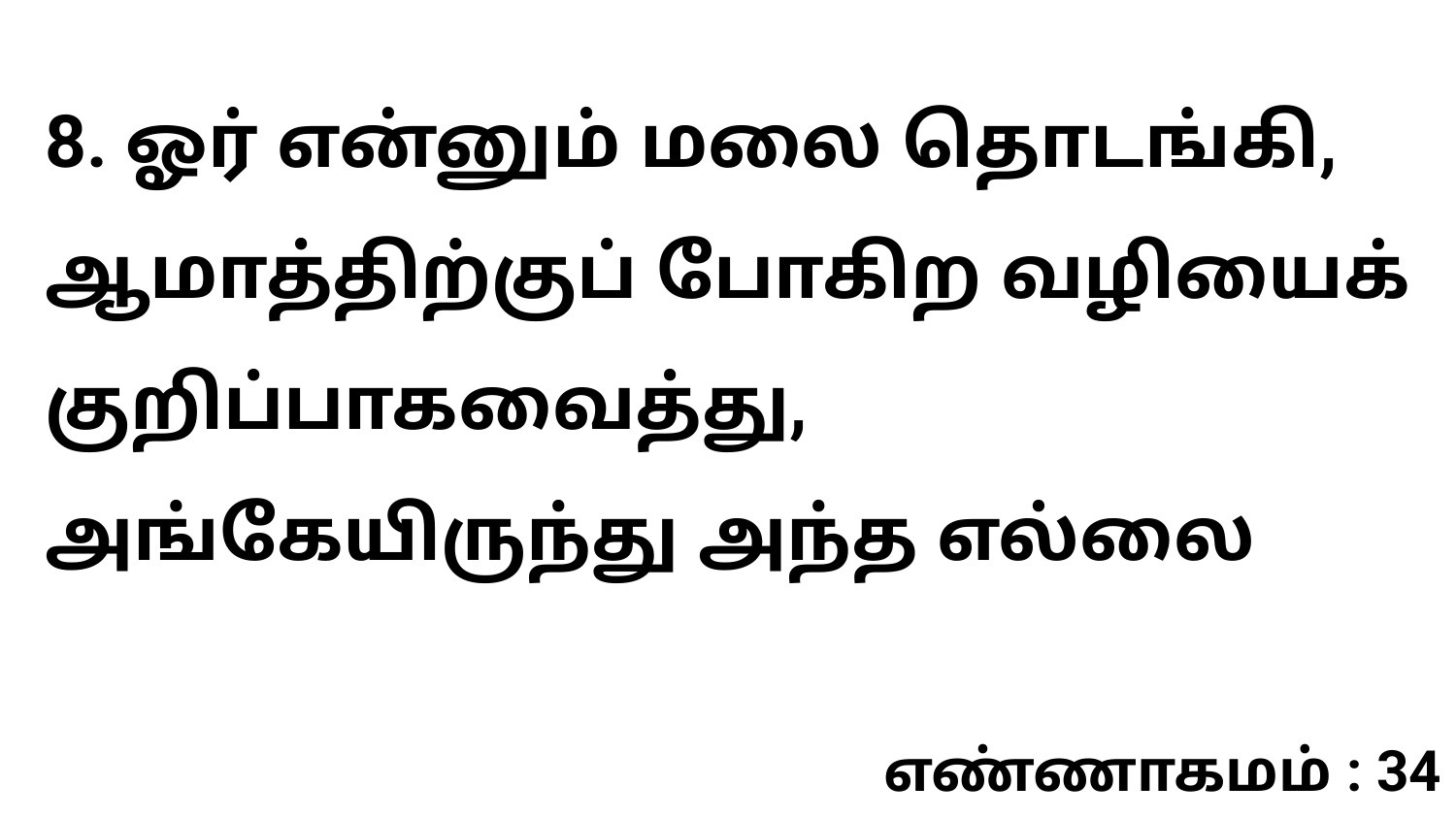

8. ஓர் என்னும் மலை தொடங்கி, ஆமாத்திற்குப் போகிற வழியைக் குறிப்பாகவைத்து, அங்கேயிருந்து அந்த எல்லை
எண்ணாகமம் : 34